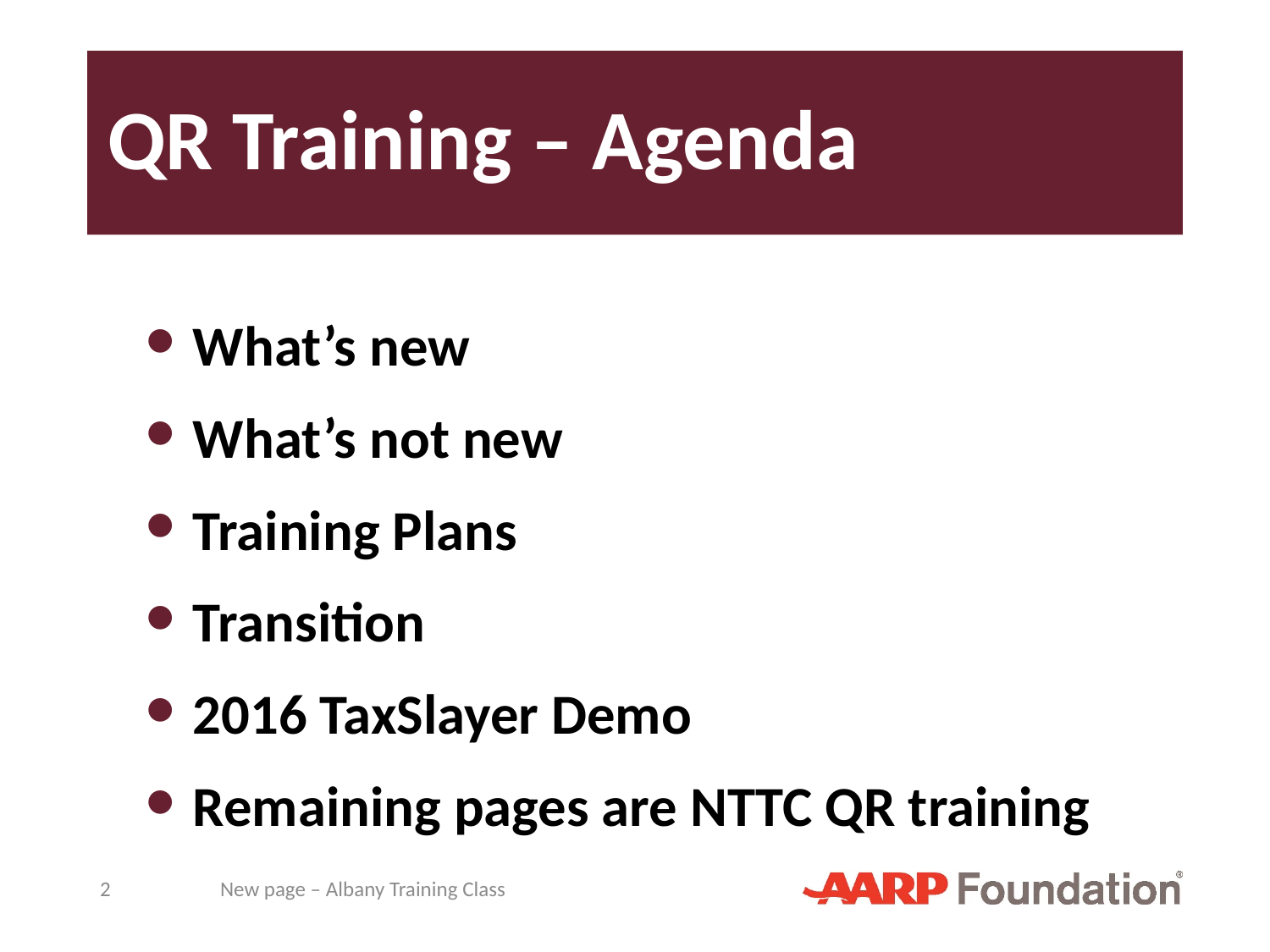

# QR Training – Agenda
What’s new
What’s not new
Training Plans
Transition
2016 TaxSlayer Demo
Remaining pages are NTTC QR training

2
New page – Albany Training Class